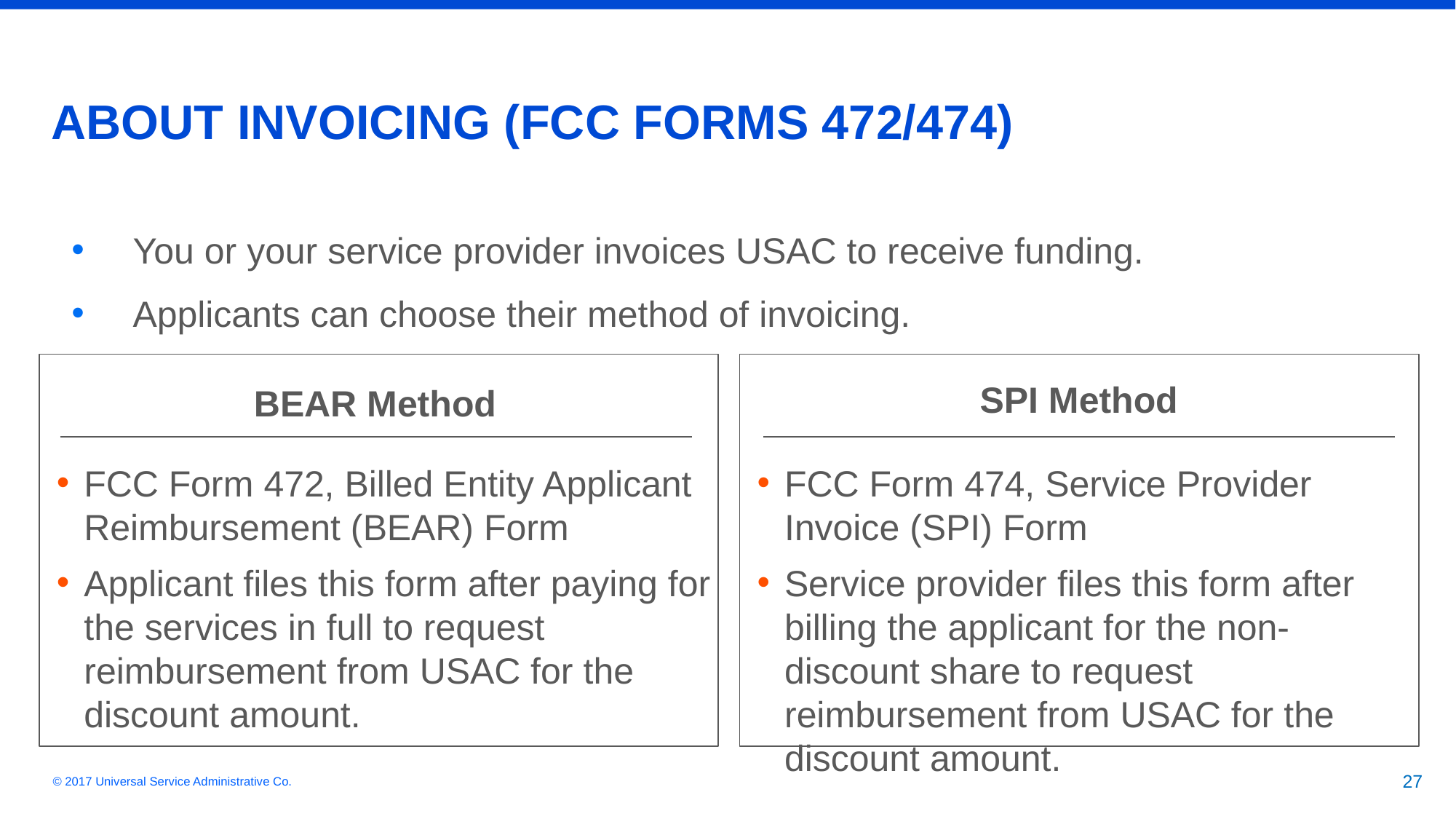

# ABOUT INVOICING (FCC FORMS 472/474)
INVOICING (FCC FORMS 472 AND 474)
You or your service provider invoices USAC to receive funding.
Applicants can choose their method of invoicing.

SPI Method
BEAR Method
FCC Form 472, Billed Entity Applicant Reimbursement (BEAR) Form
Applicant files this form after paying for the services in full to request reimbursement from USAC for the discount amount.

FCC Form 474, Service Provider Invoice (SPI) Form
Service provider files this form after billing the applicant for the non-discount share to request reimbursement from USAC for the discount amount.
© 2017 Universal Service Administrative Co.
27